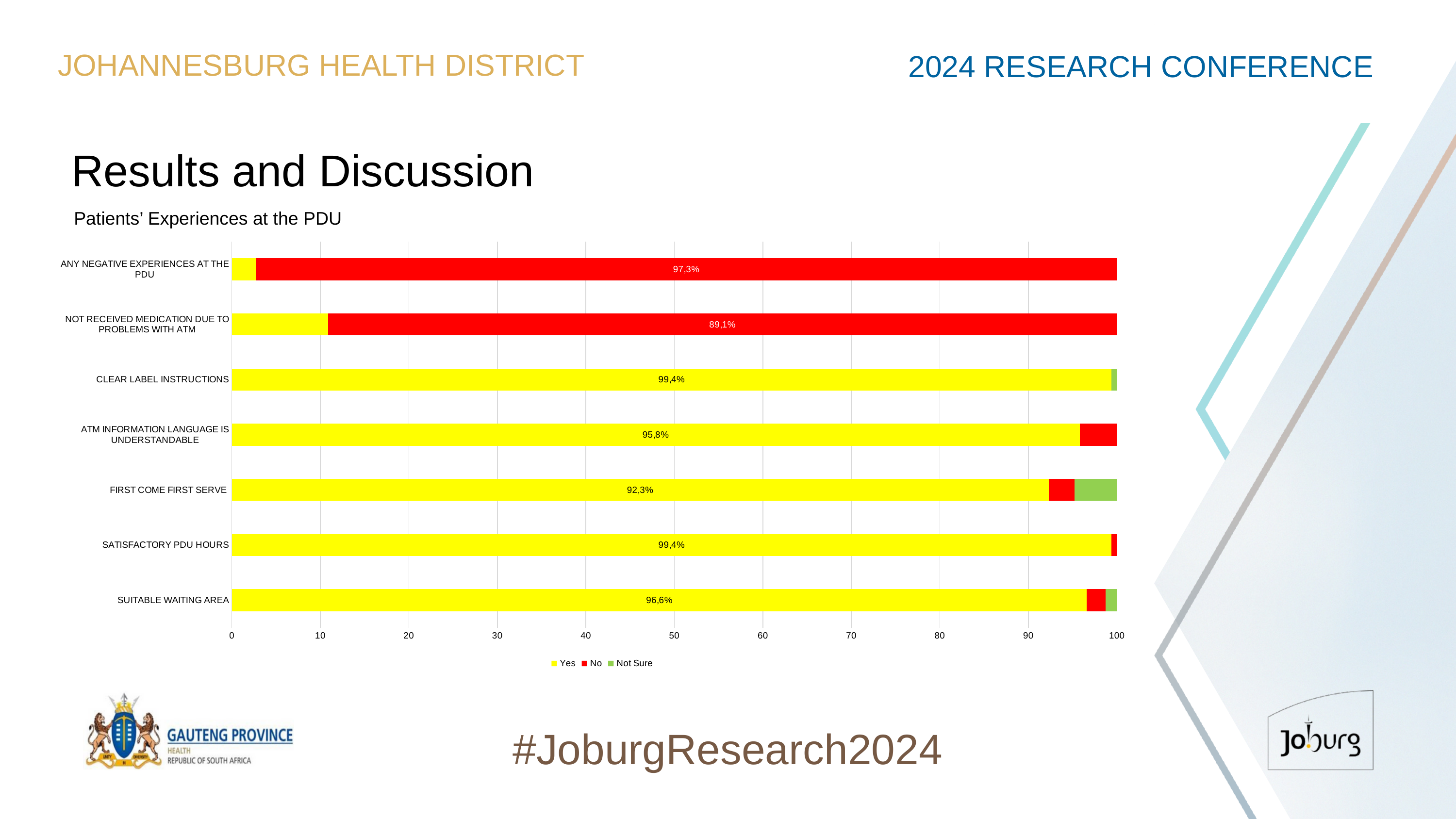

JOHANNESBURG HEALTH DISTRICT
2024 RESEARCH CONFERENCE
# Results and Discussion

Patients’ Experiences at the PDU

### Chart

| Category | Yes | No | Not Sure |
|---|---|---|---|
| SUITABLE WAITING AREA | 96.6 | 2.1 | 1.3 |
| SATISFACTORY PDU HOURS | 99.4 | 0.6 | 0.0 |
| FIRST COME FIRST SERVE  | 92.3 | 2.9 | 4.8 |
| ATM INFORMATION LANGUAGE IS UNDERSTANDABLE | 95.8 | 4.2 | 0.0 |
| CLEAR LABEL INSTRUCTIONS | 99.4 | 0.0 | 0.6 |
| NOT RECEIVED MEDICATION DUE TO PROBLEMS WITH ATM | 10.9 | 89.1 | 0.0 |
| ANY NEGATIVE EXPERIENCES AT THE PDU | 2.7 | 97.3 | 0.0 |

#JoburgResearch2024